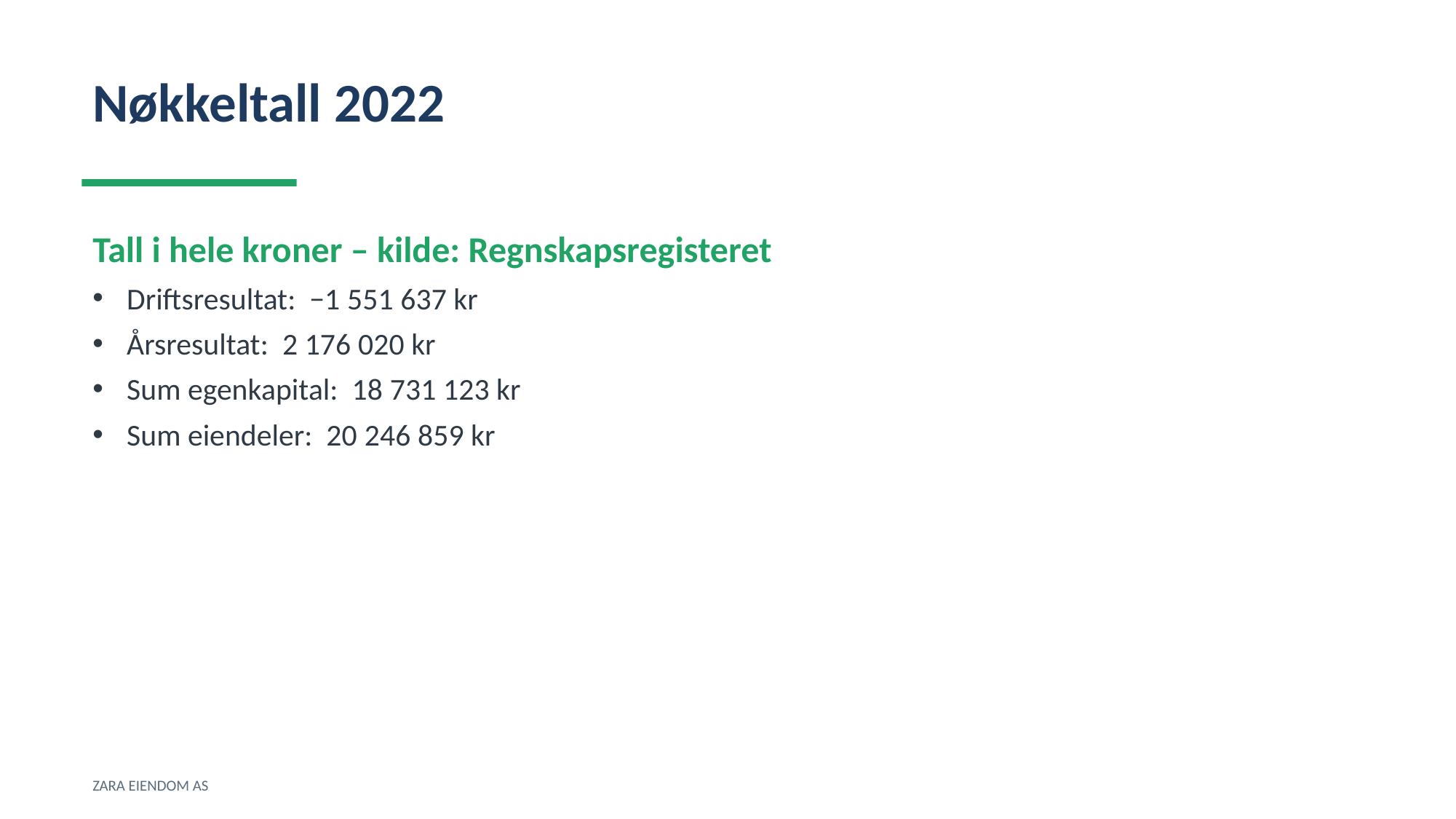

Nøkkeltall 2022

Tall i hele kroner – kilde: Regnskapsregisteret
Driftsresultat:  −1 551 637 kr
Årsresultat:  2 176 020 kr
Sum egenkapital:  18 731 123 kr
Sum eiendeler:  20 246 859 kr
ZARA EIENDOM AS